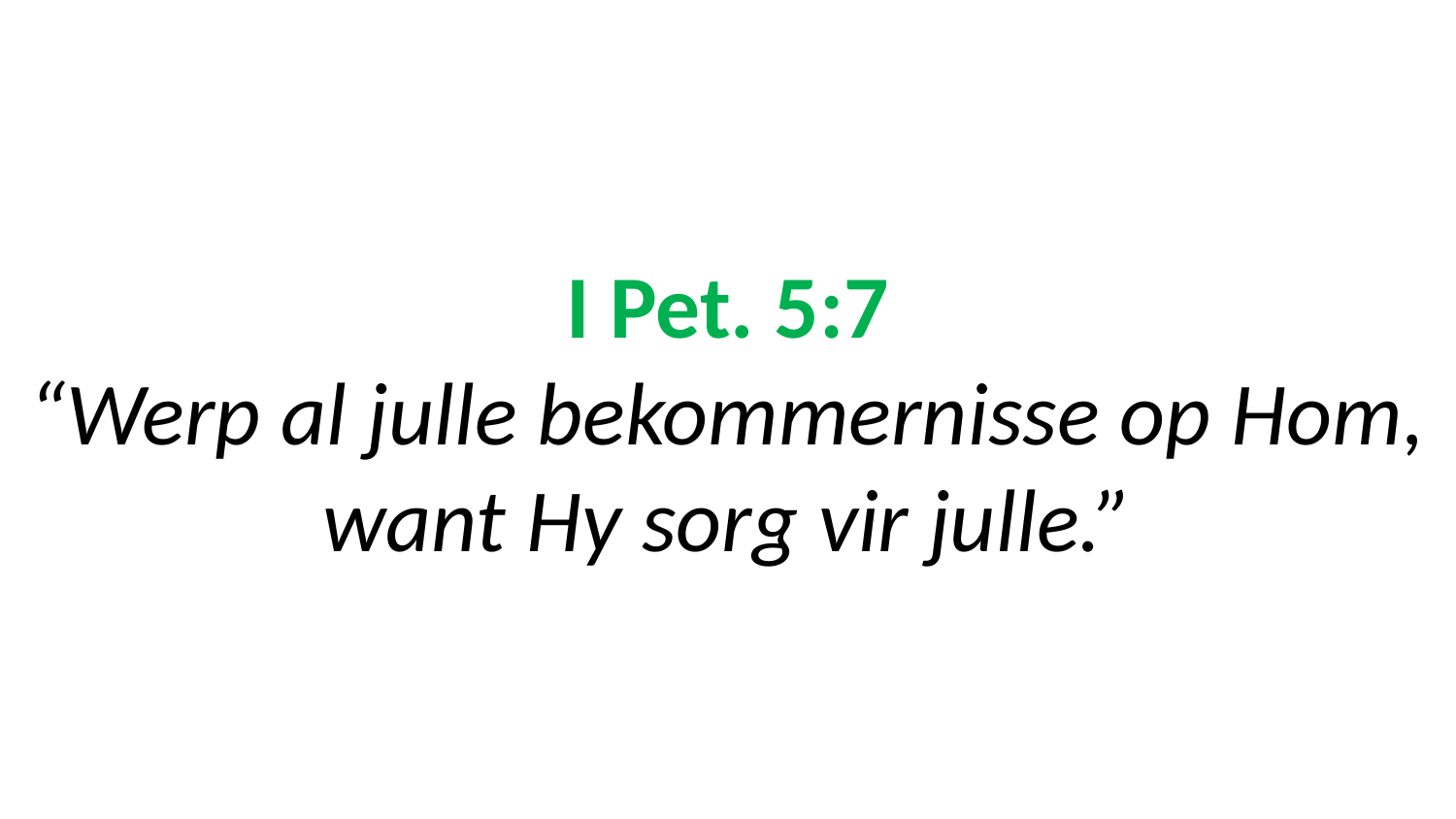

# I Pet. 5:7 “Werp al julle bekommernisse op Hom, want Hy sorg vir julle.”